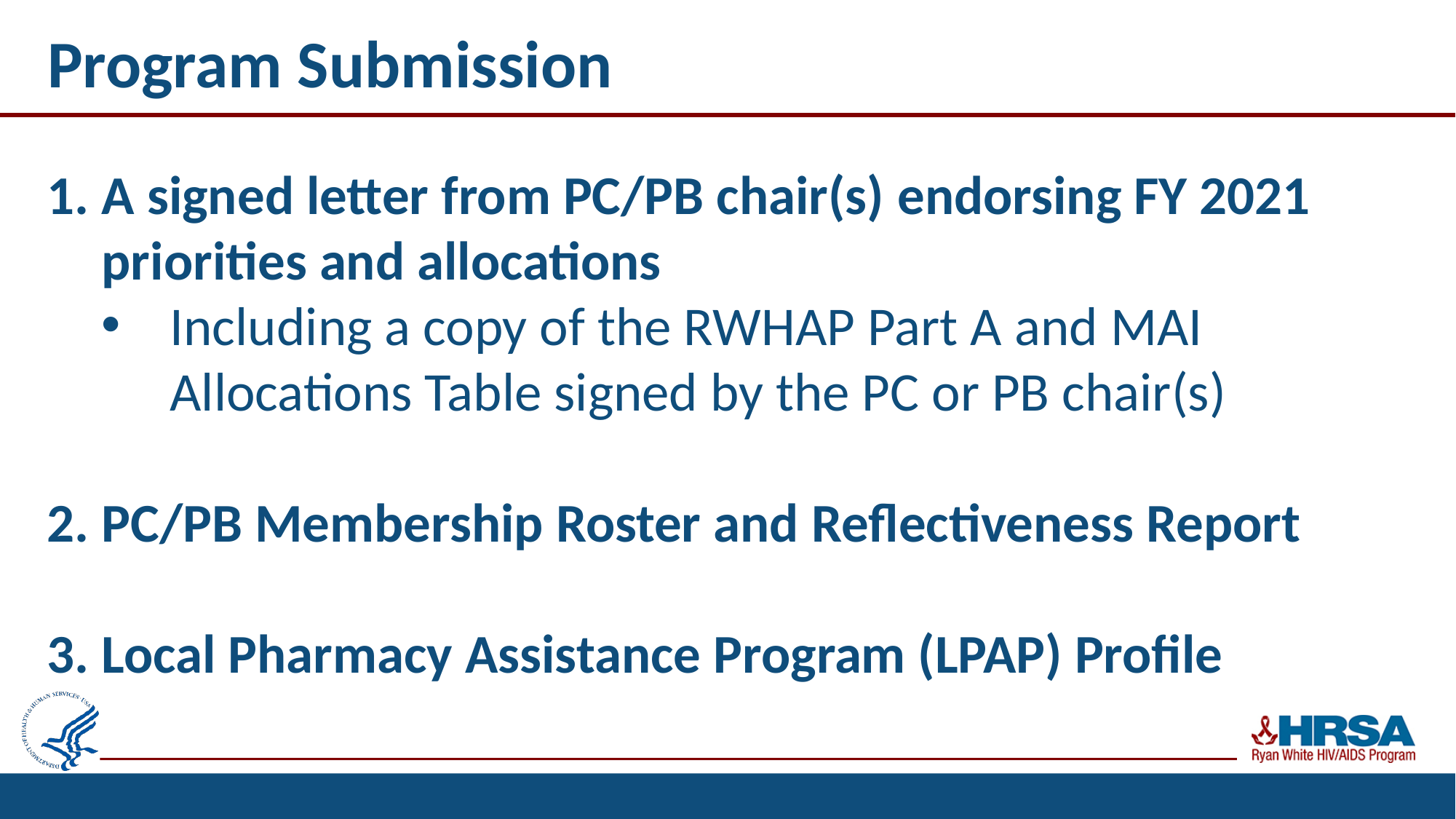

# Program Submission
A signed letter from PC/PB chair(s) endorsing FY 2021 priorities and allocations
Including a copy of the RWHAP Part A and MAI Allocations Table signed by the PC or PB chair(s)

PC/PB Membership Roster and Reflectiveness Report

Local Pharmacy Assistance Program (LPAP) Profile